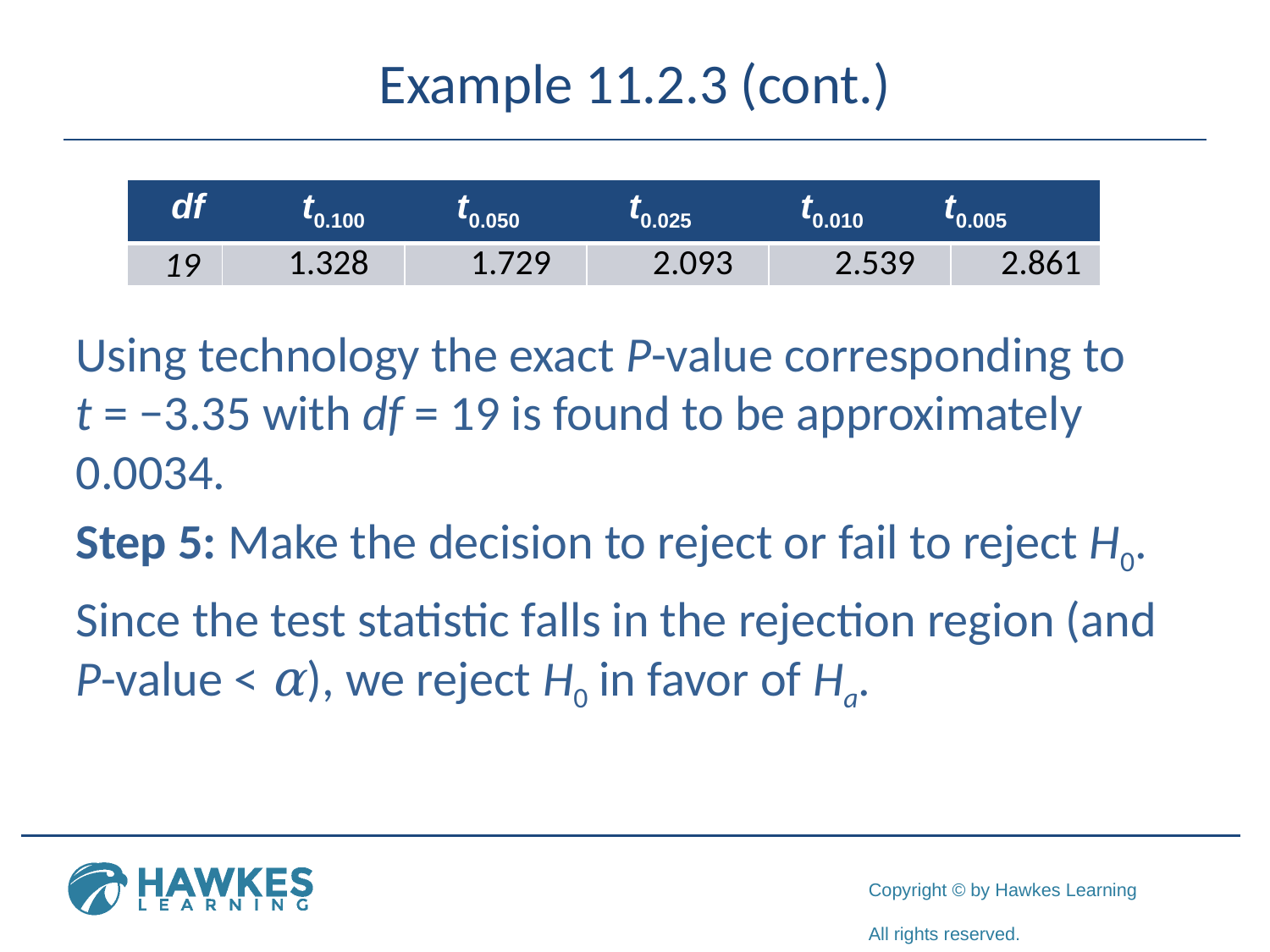

# Example 11.2.3 (cont.)

Using technology the exact P-value corresponding to     t = −3.35 with df = 19 is found to be approximately 0.0034.
Step 5: Make the decision to reject or fail to reject H0.
Since the test statistic falls in the rejection region (and P-value < α), we reject H0 in favor of Ha.
| df t0.100 t0.050 t0.025 t0.010 t0.005 |  |  |  |  |  |
| --- | --- | --- | --- | --- | --- |
| 19 | 1.328 | 1.729 | 2.093 | 2.539 | 2.861 |